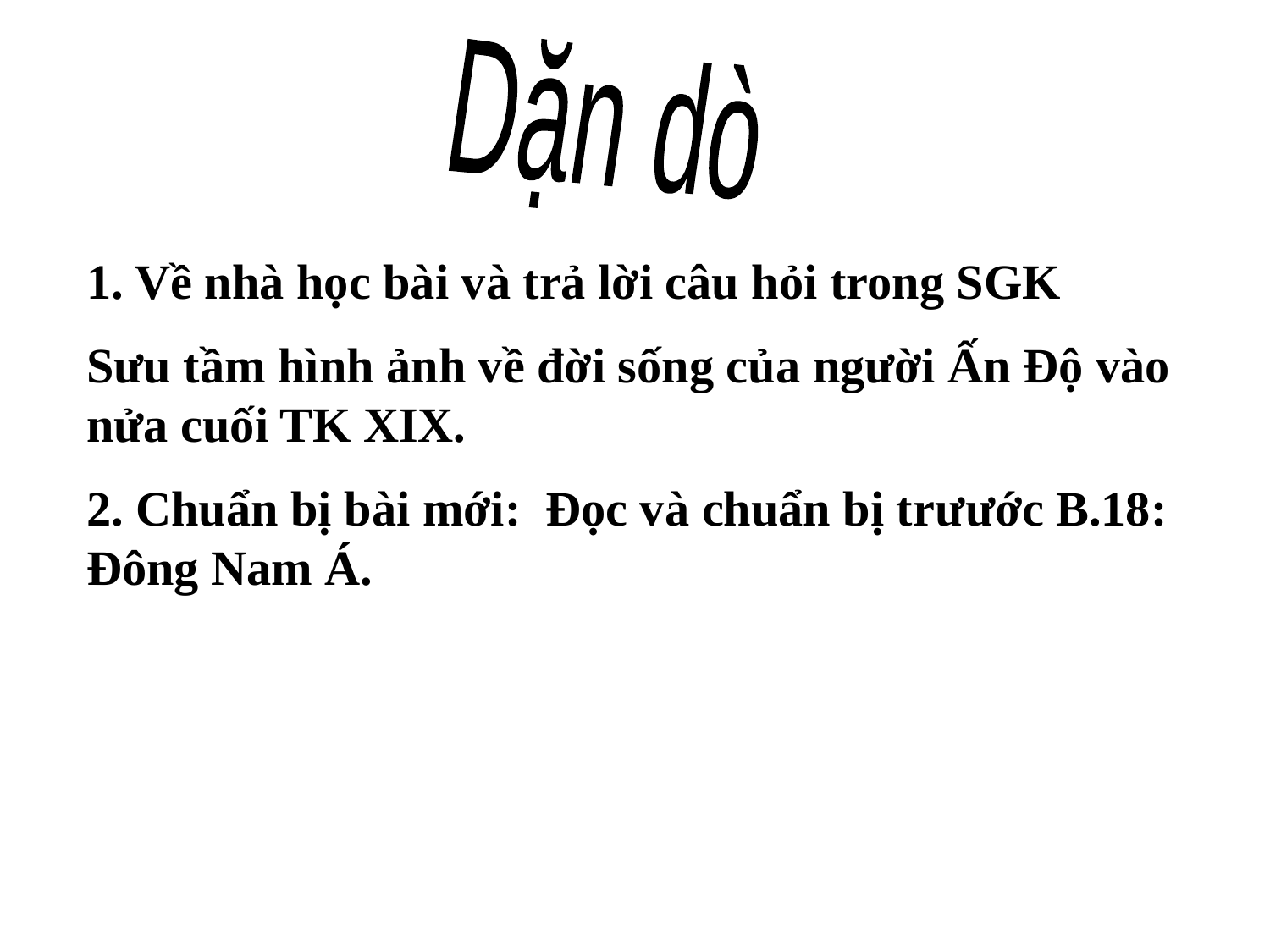

Dặn dò

1. Về nhà học bài và trả lời câu hỏi trong SGK
Sưu tầm hình ảnh về đời sống của người Ấn Độ vào nửa cuối TK XIX.
2. Chuẩn bị bài mới:  Đọc và chuẩn bị trưước B.18: Đông Nam Á.